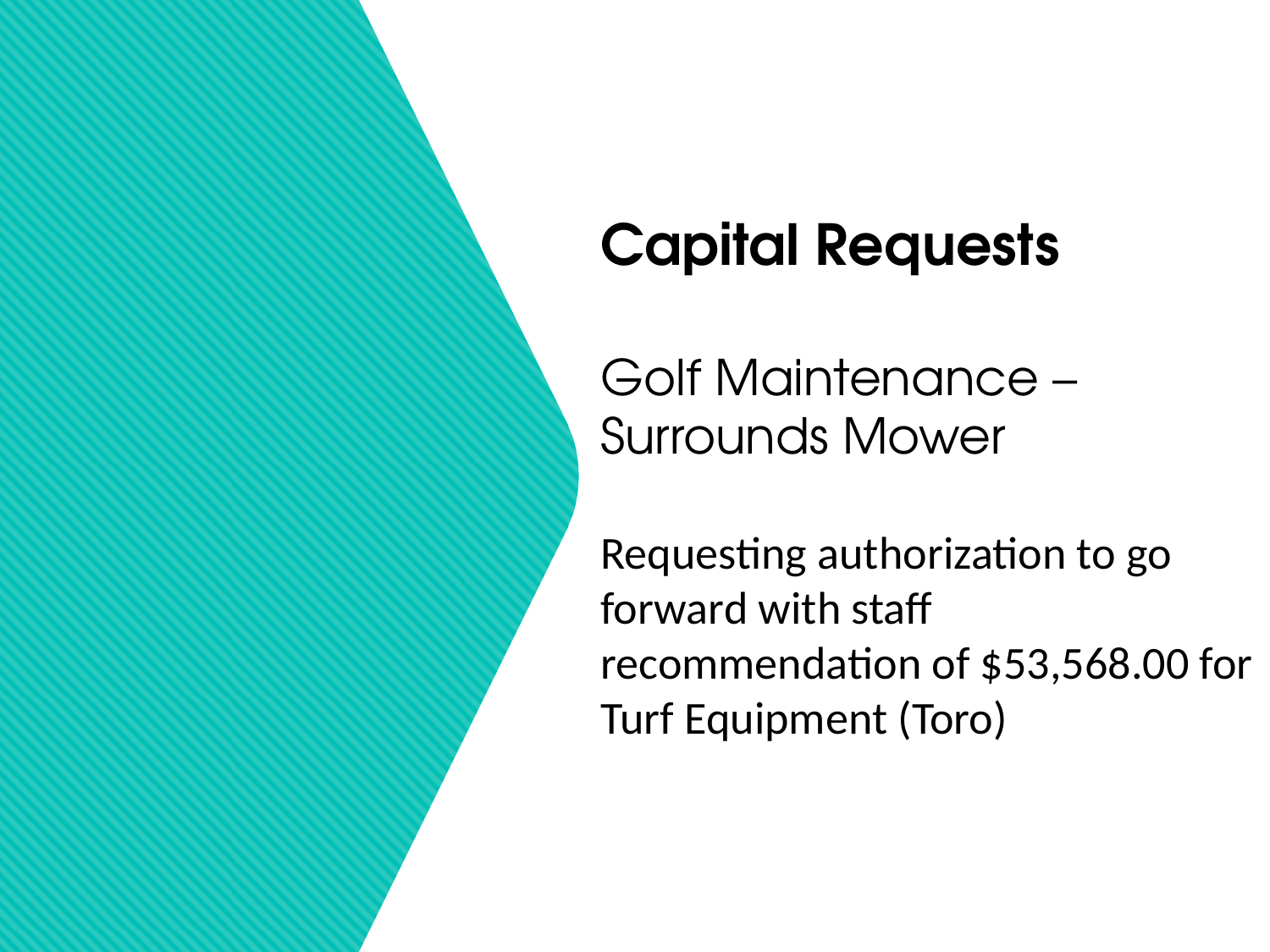

Capital Requests

Golf Maintenance –
Surrounds Mower

Requesting authorization to go forward with staff recommendation of $53,568.00 for Turf Equipment (Toro)